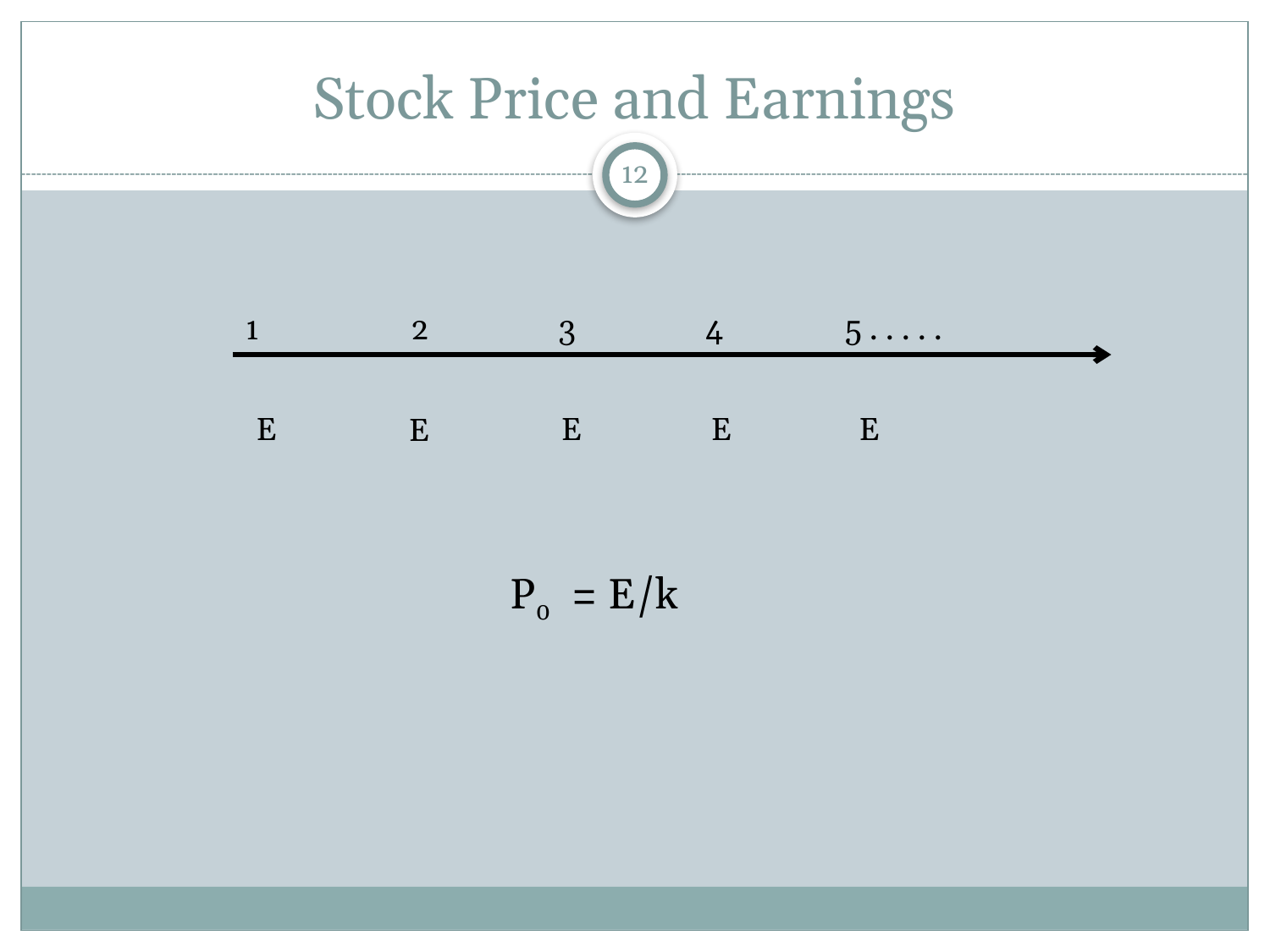

# Stock Price and Earnings
12
1                    2                 3                 4                5 . . . . .
E
E
E
E
E
P0  = E/k